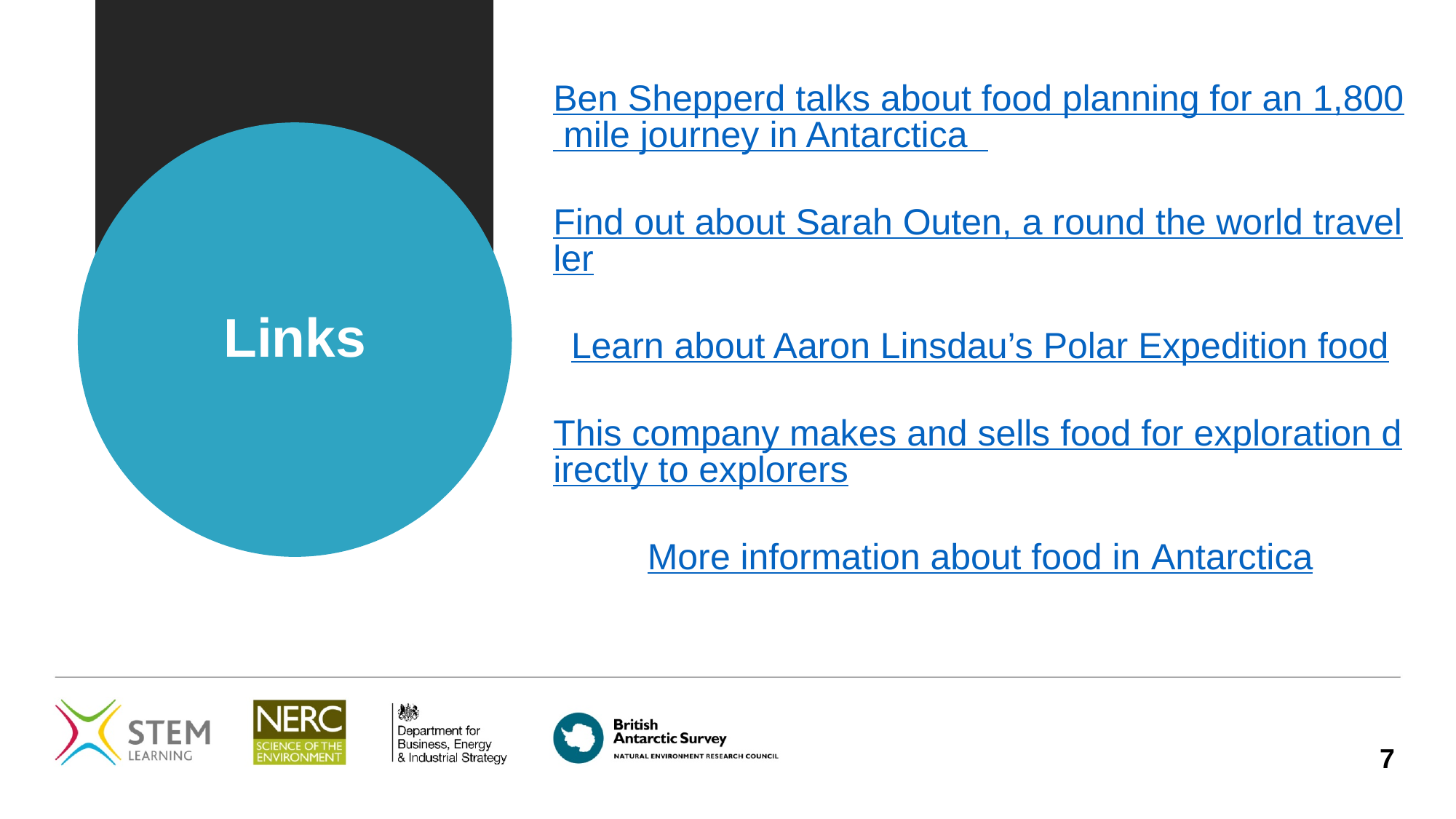

Ben Shepperd talks about food planning for an 1,800 mile journey in Antarctica

Find out about Sarah Outen, a round the world traveller

Learn about Aaron Linsdau’s Polar Expedition food

This company makes and sells food for exploration directly to explorers

More information about food in Antarctica

# Links
7